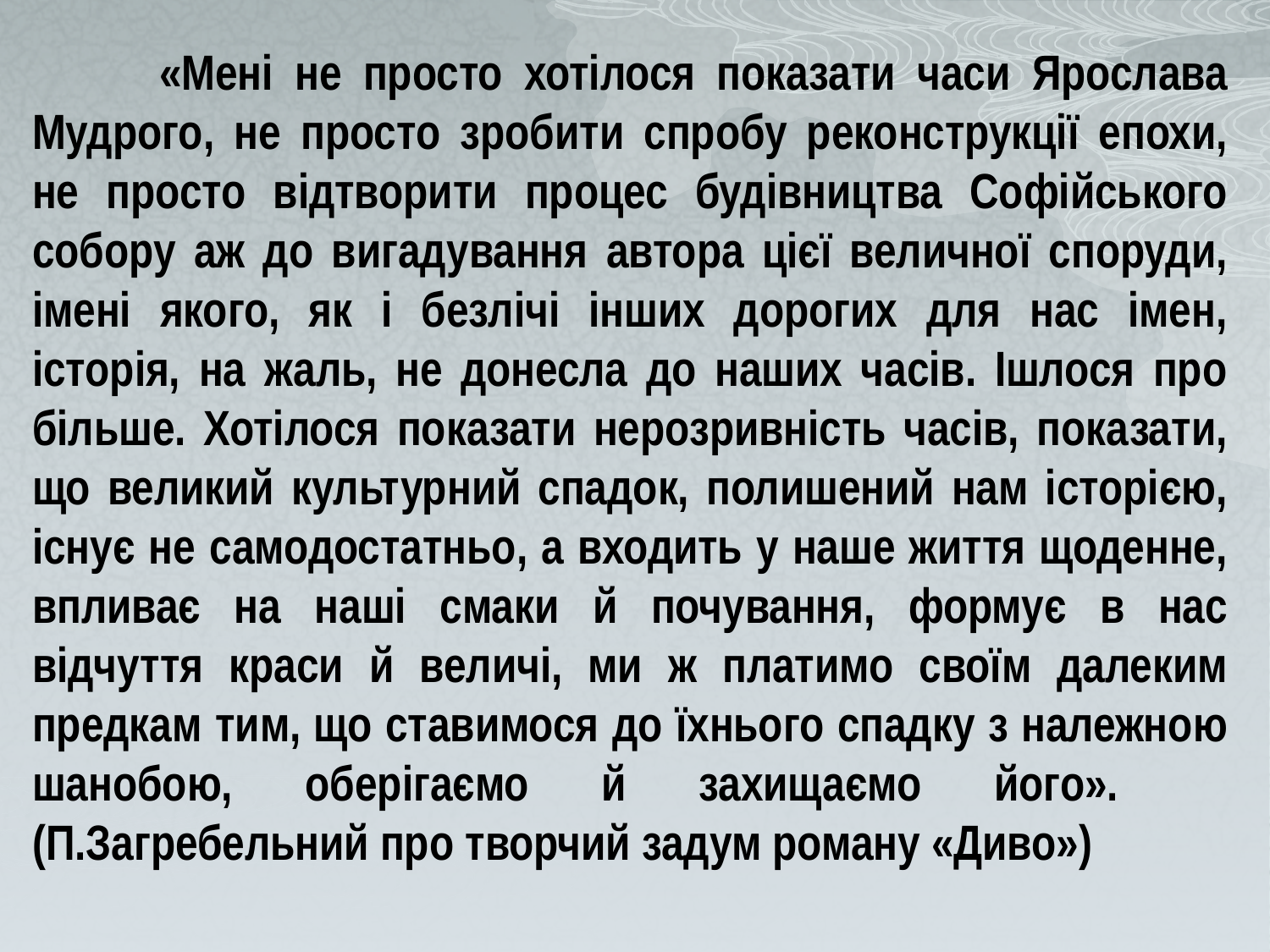

«Мені не просто хотілося показати часи Ярослава Мудрого, не просто зробити спробу реконструкції епохи, не просто відтворити процес будівництва Софійського собору аж до вигадування автора цієї величної споруди, імені якого, як і безлічі інших дорогих для нас імен, історія, на жаль, не донесла до наших часів. Ішлося про більше. Хотілося показати нерозривність часів, показати, що великий культурний спадок, полишений нам історією, існує не самодостатньо, а входить у наше життя щоденне, впливає на наші смаки й почування, формує в нас відчуття краси й величі, ми ж платимо своїм далеким предкам тим, що ставимося до їхнього спадку з належною шанобою, оберігаємо й захищаємо його». 	(П.Загребельний про творчий задум роману «Диво»)